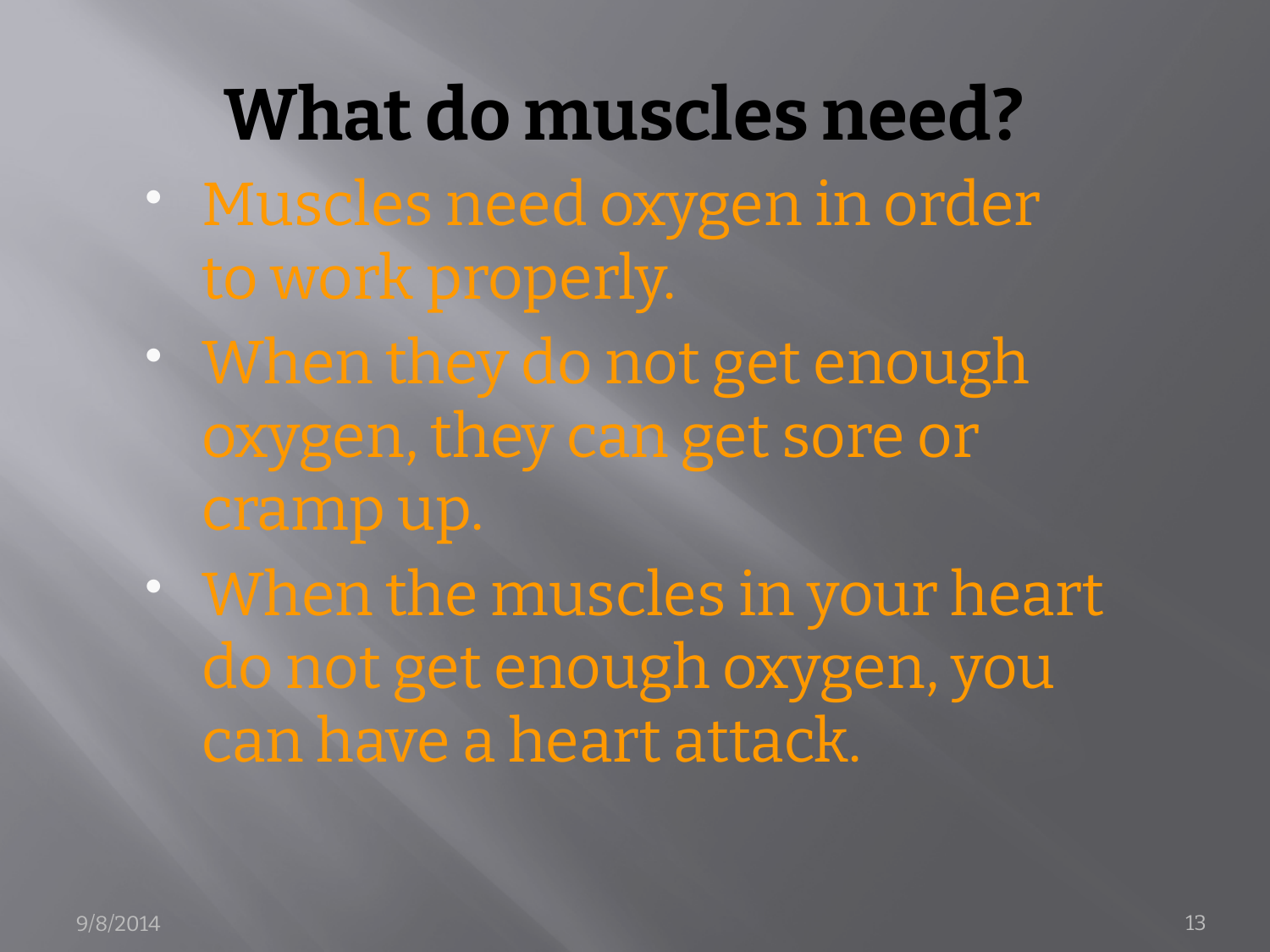

# What do muscles need?
Muscles need oxygen in order to work properly.
When they do not get enough oxygen, they can get sore or cramp up.
When the muscles in your heart do not get enough oxygen, you can have a heart attack.

9/8/2014
13